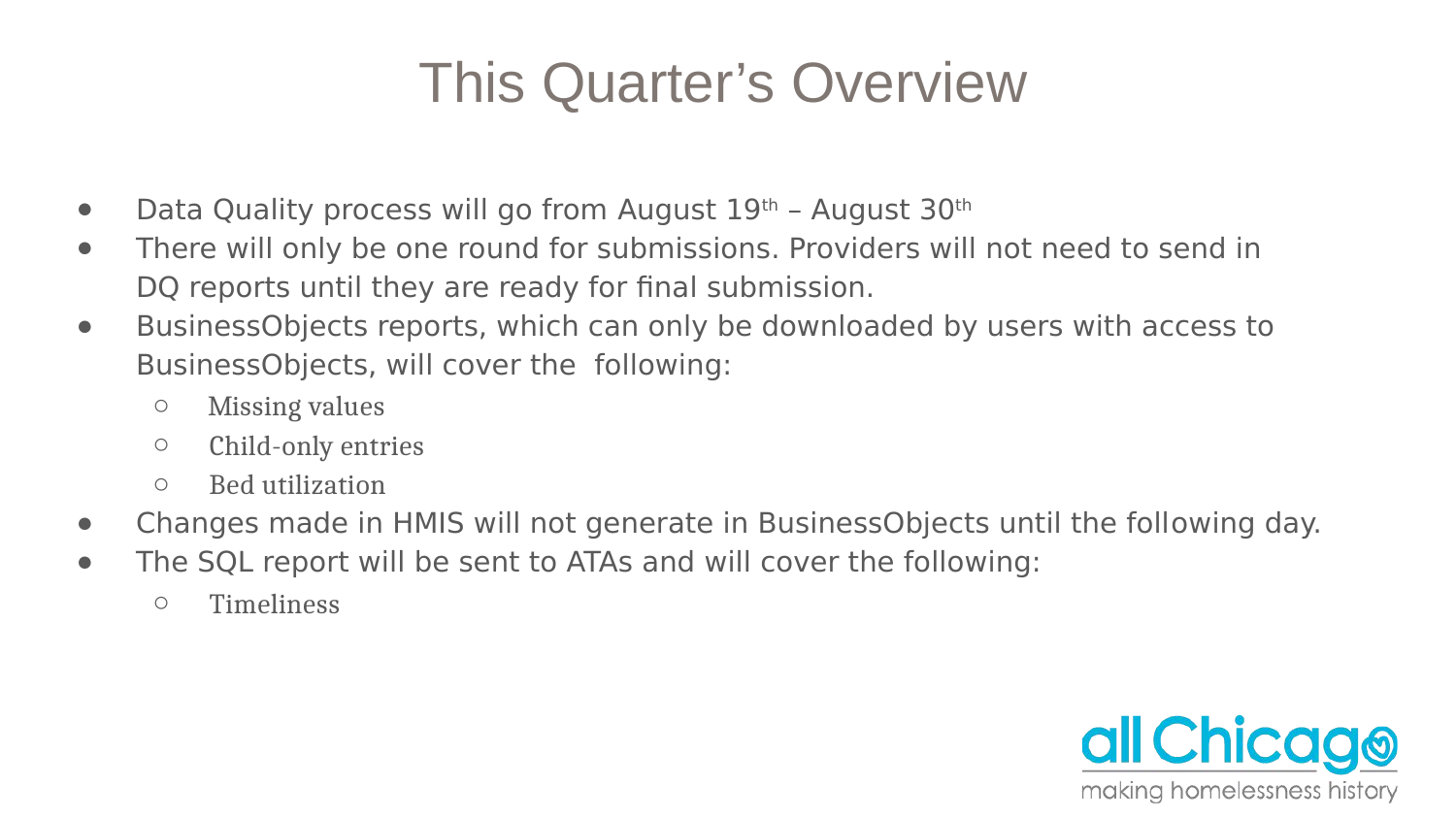

# This Quarter’s Overview
Data Quality process will go from August 19th – August 30th
There will only be one round for submissions. Providers will not need to send in DQ reports until they are ready for final submission.
BusinessObjects reports, which can only be downloaded by users with access to BusinessObjects, will cover the  following:
Missing values
Child-only entries
Bed utilization
Changes made in HMIS will not generate in BusinessObjects until the following day.
The SQL report will be sent to ATAs and will cover the following:
Timeliness